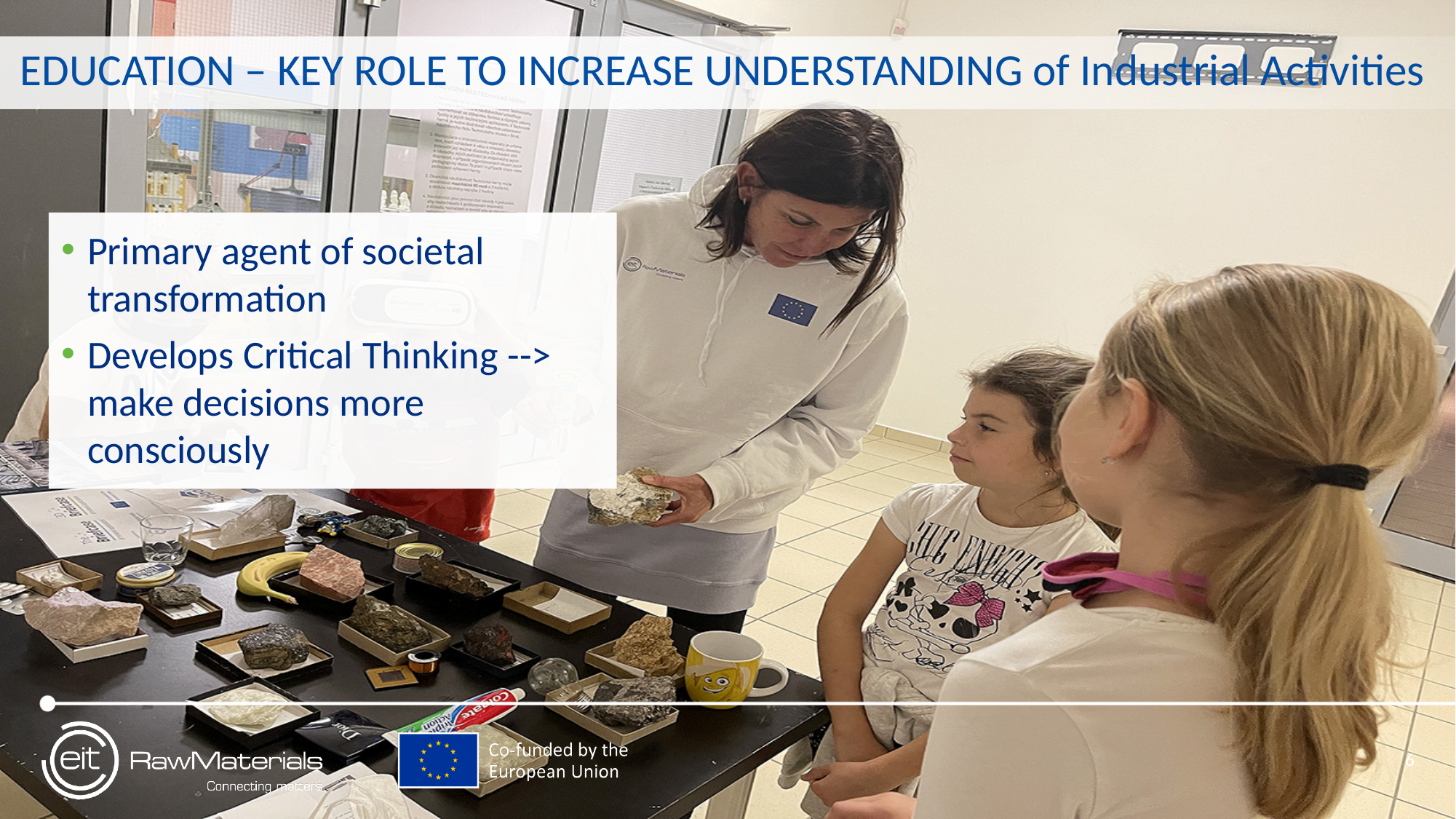

# EDUCATION – KEY ROLE TO INCREASE UNDERSTANDING of Industrial Activities
Primary agent of societal transformation
Develops Critical Thinking --> make decisions more consciously
6